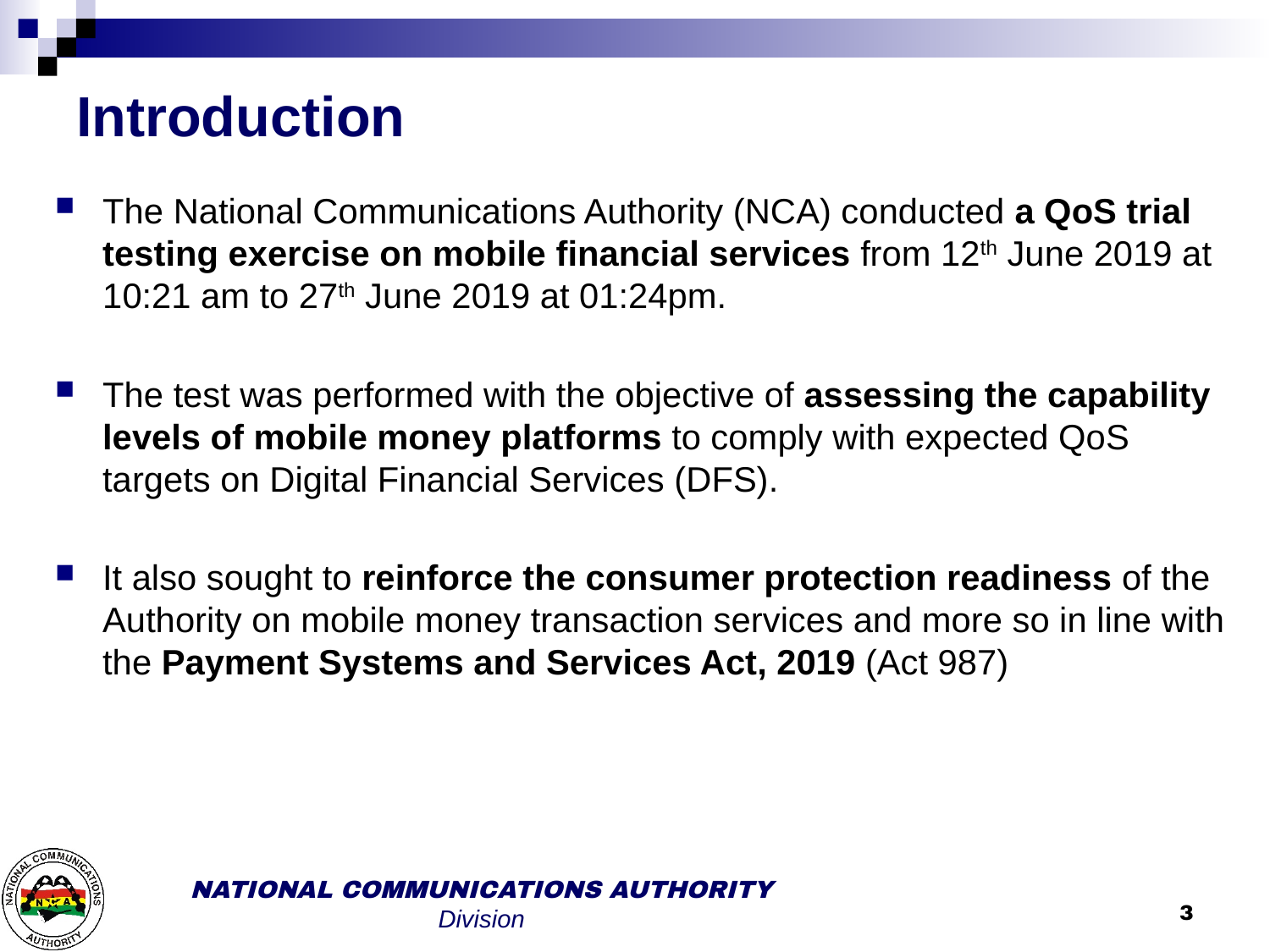

# Outline

Introduction

The National Communications Authority (NCA) conducted a QoS trial testing exercise on mobile financial services from 12th June 2019 at 10:21 am to 27th June 2019 at 01:24pm.

The test was performed with the objective of assessing the capability levels of mobile money platforms to comply with expected QoS targets on Digital Financial Services (DFS).

It also sought to reinforce the consumer protection readiness of the Authority on mobile money transaction services and more so in line with the Payment Systems and Services Act, 2019 (Act 987)
3